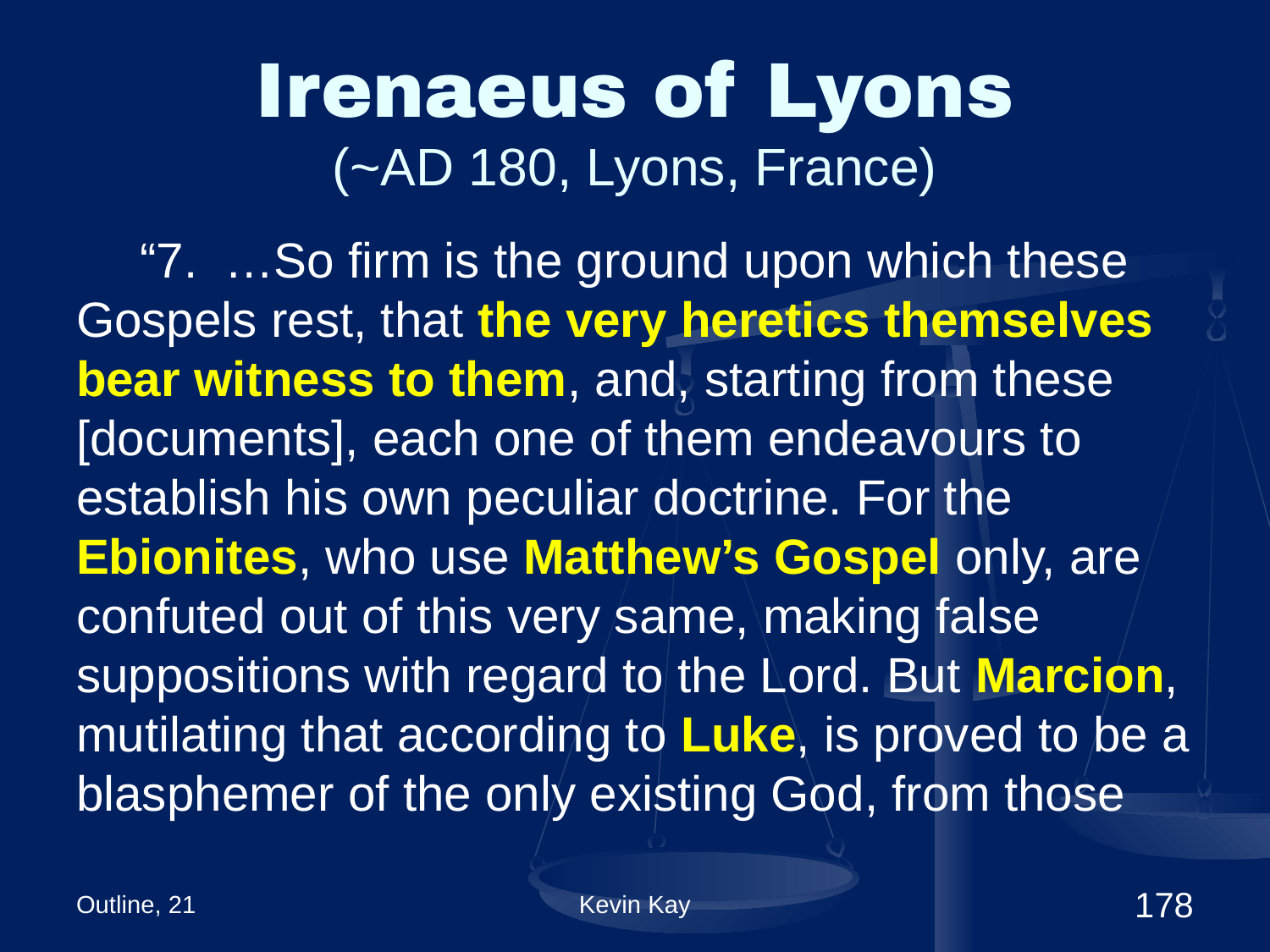

# Irenaeus of Lyons (~AD 180, Lyons, France)
“7.  …So firm is the ground upon which these Gospels rest, that the very heretics themselves bear witness to them, and, starting from these [documents], each one of them endeavours to establish his own peculiar doctrine. For the Ebionites, who use Matthew’s Gospel only, are confuted out of this very same, making false suppositions with regard to the Lord. But Marcion, mutilating that according to Luke, is proved to be a blasphemer of the only existing God, from those
Outline, 21
Kevin Kay
178